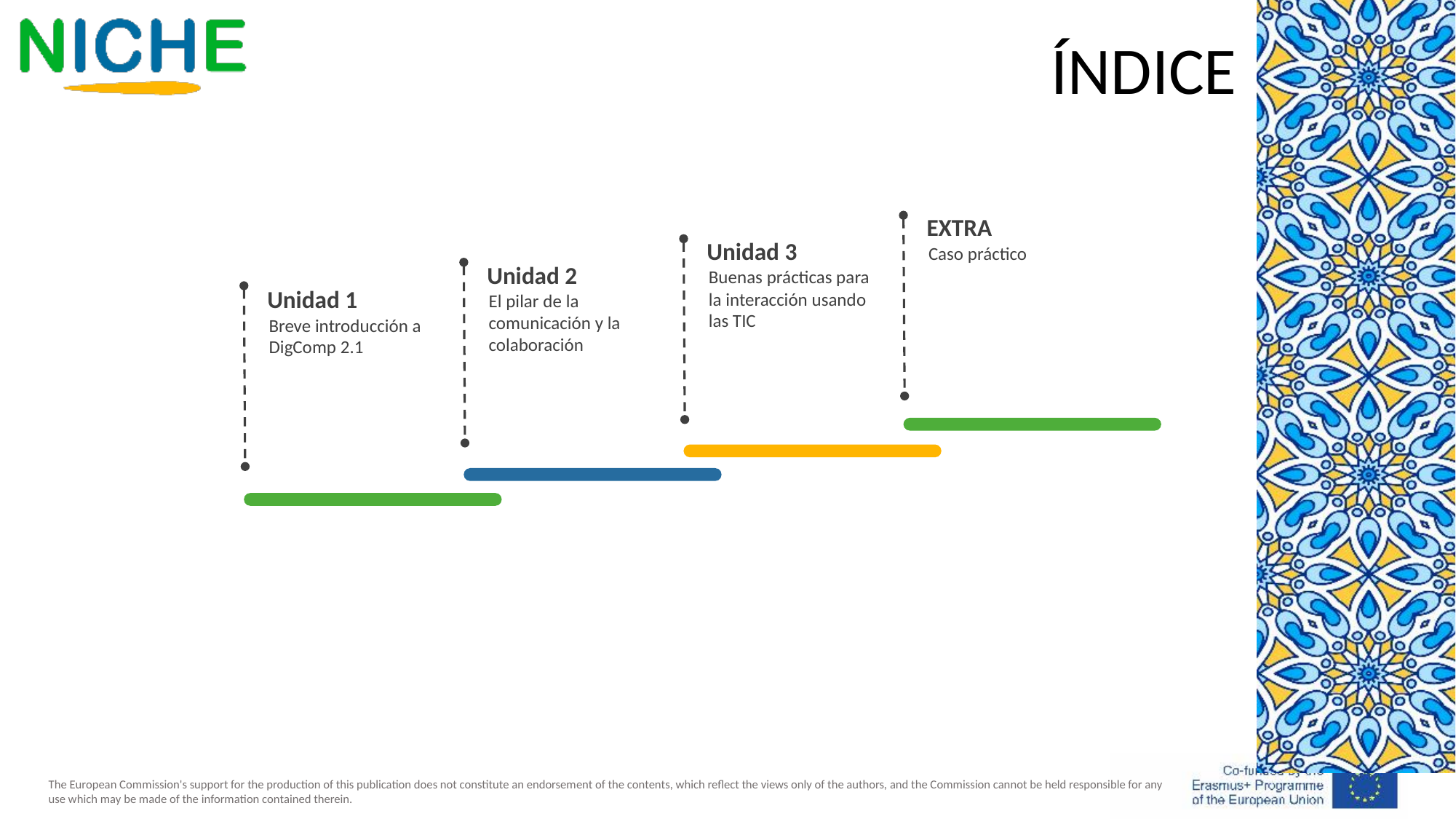

ÍNDICE

EXTRA
Caso práctico
Unidad 3
Buenas prácticas para la interacción usando las TIC
Unidad 2
El pilar de la comunicación y la colaboración
Unidad 1
Breve introducción a DigComp 2.1